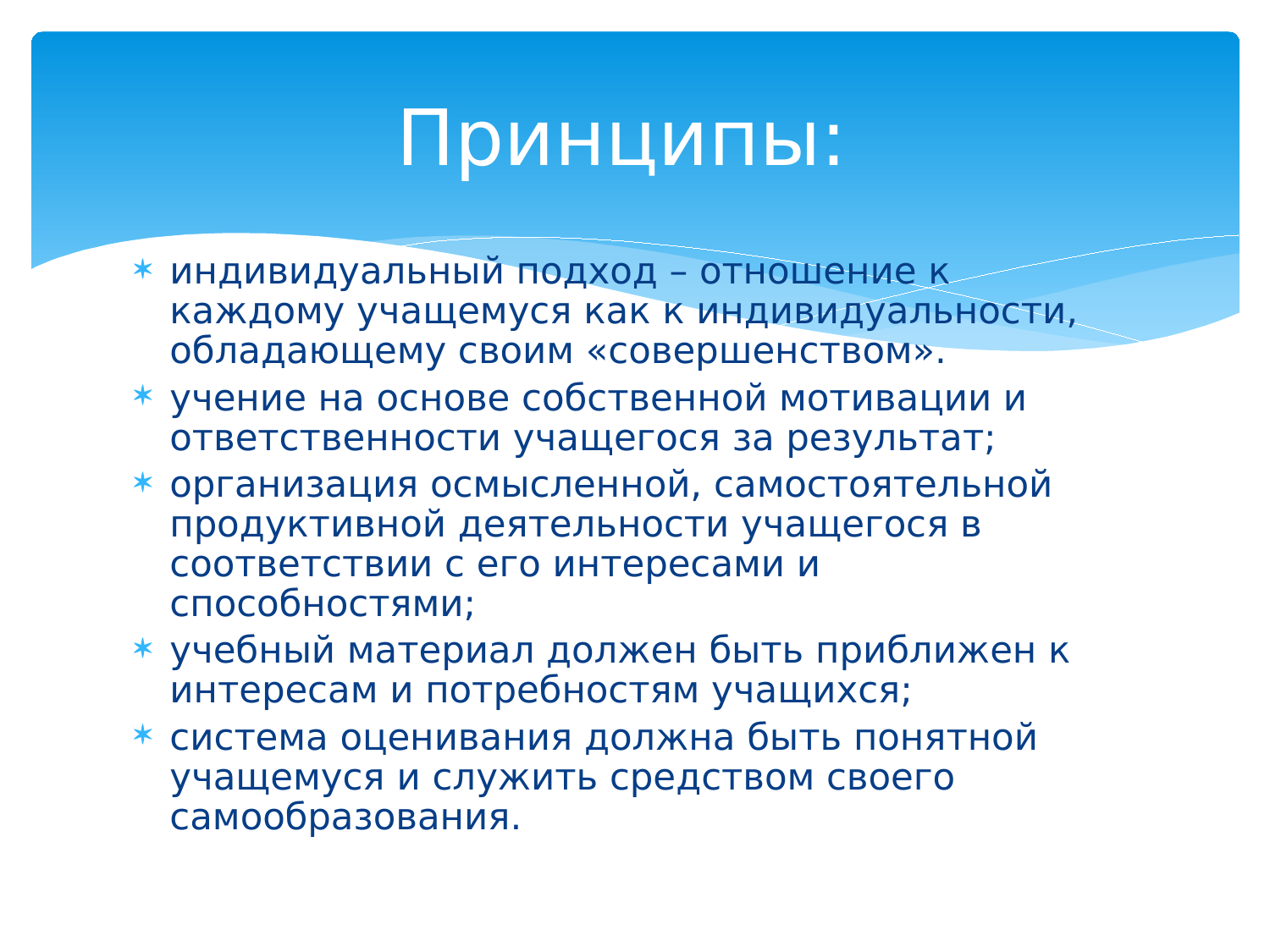

# Принципы:
индивидуальный подход – отношение к каждому учащемуся как к индивидуальности, обладающему своим «совершенством».
учение на основе собственной мотивации и ответственности учащегося за результат;
организация осмысленной, самостоятельной продуктивной деятельности учащегося в соответствии с его интересами и способностями;
учебный материал должен быть приближен к интересам и потребностям учащихся;
система оценивания должна быть понятной учащемуся и служить средством своего самообразования.